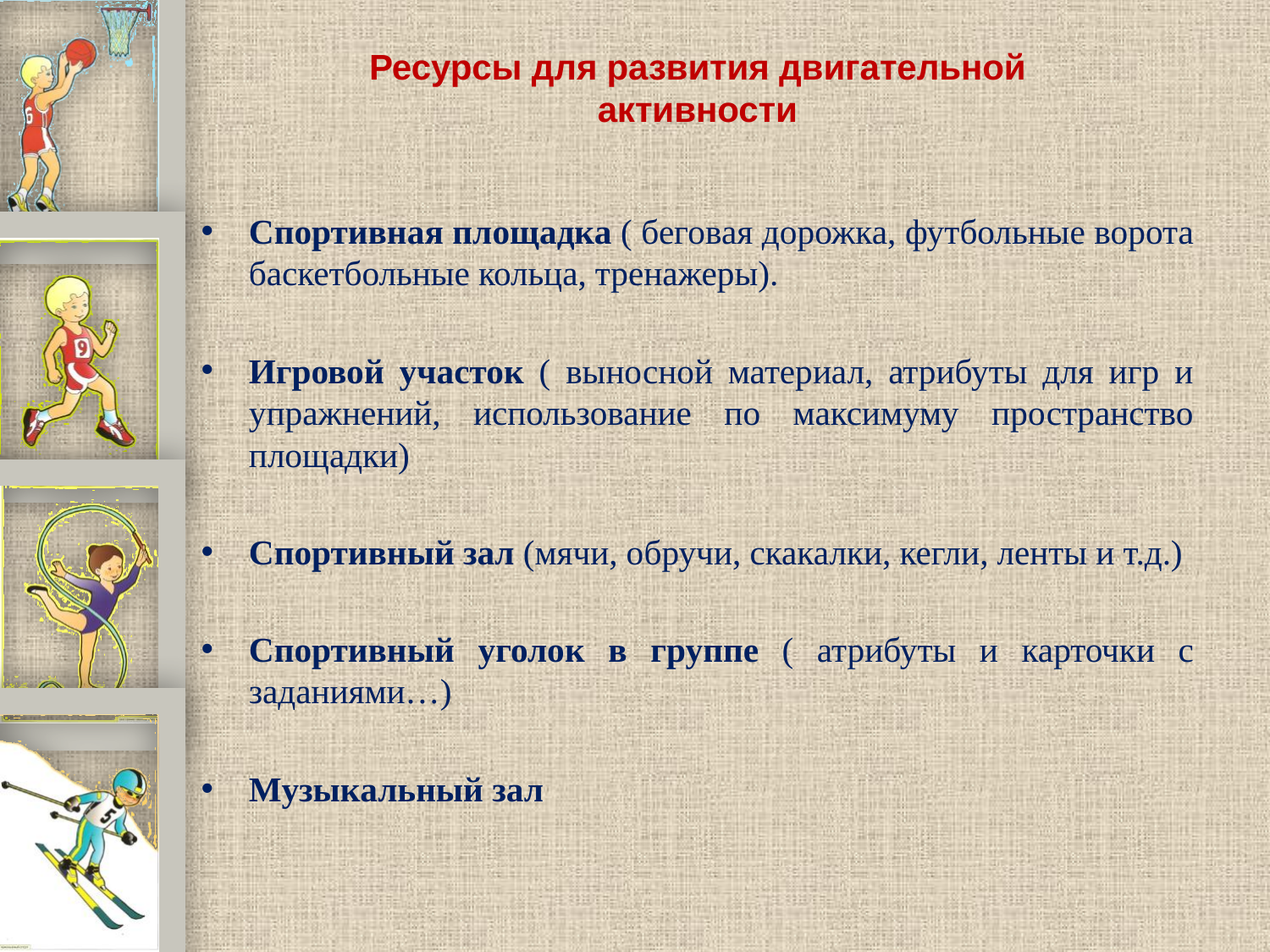

# Ресурсы для развития двигательной активности

Спортивная площадка ( беговая дорожка, футбольные ворота баскетбольные кольца, тренажеры).

Игровой участок ( выносной материал, атрибуты для игр и упражнений, использование по максимуму пространство площадки)

Спортивный зал (мячи, обручи, скакалки, кегли, ленты и т.д.)

Спортивный уголок в группе ( атрибуты и карточки с заданиями…)

Музыкальный зал